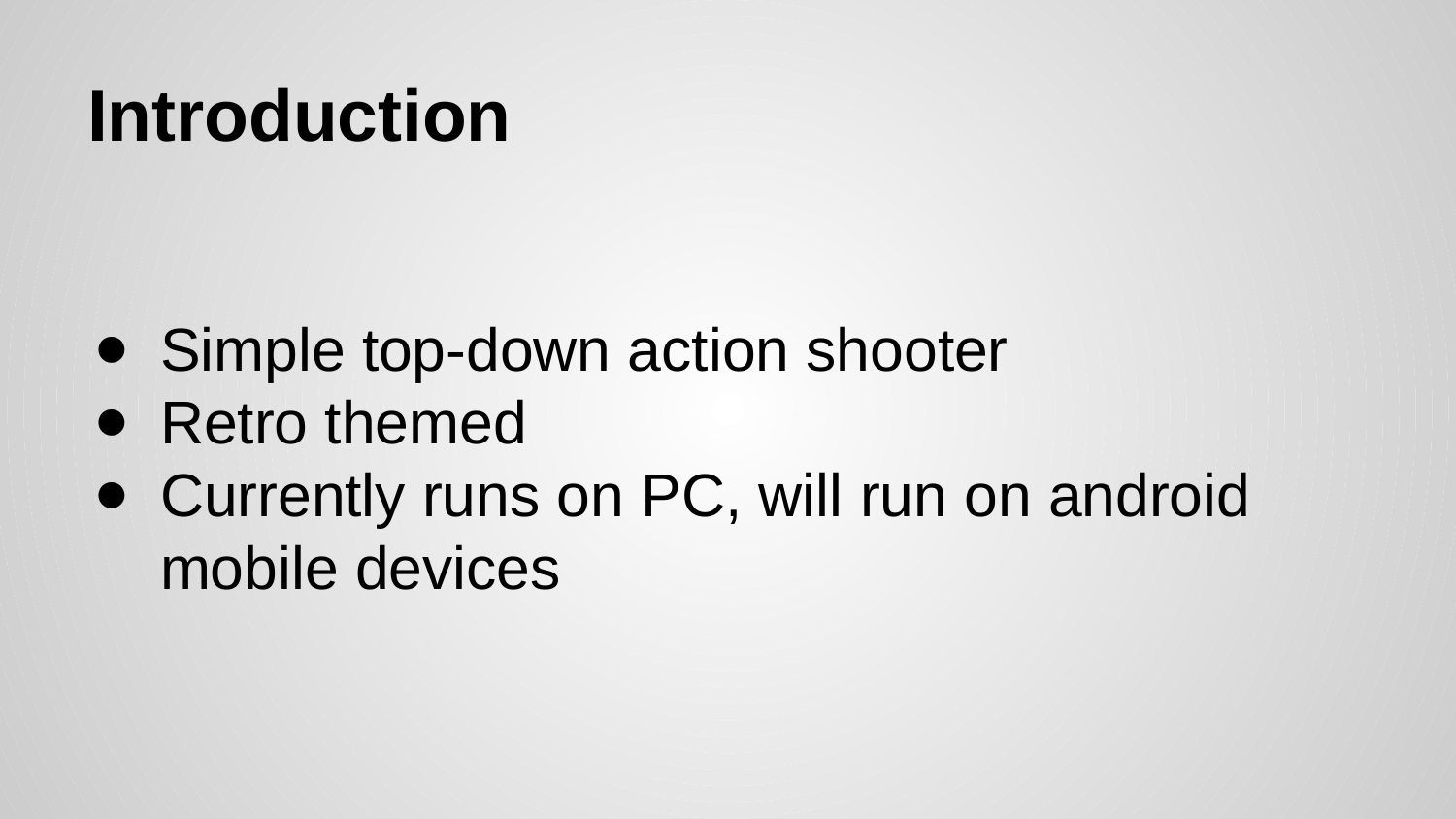

# Introduction
Simple top-down action shooter
Retro themed
Currently runs on PC, will run on android mobile devices